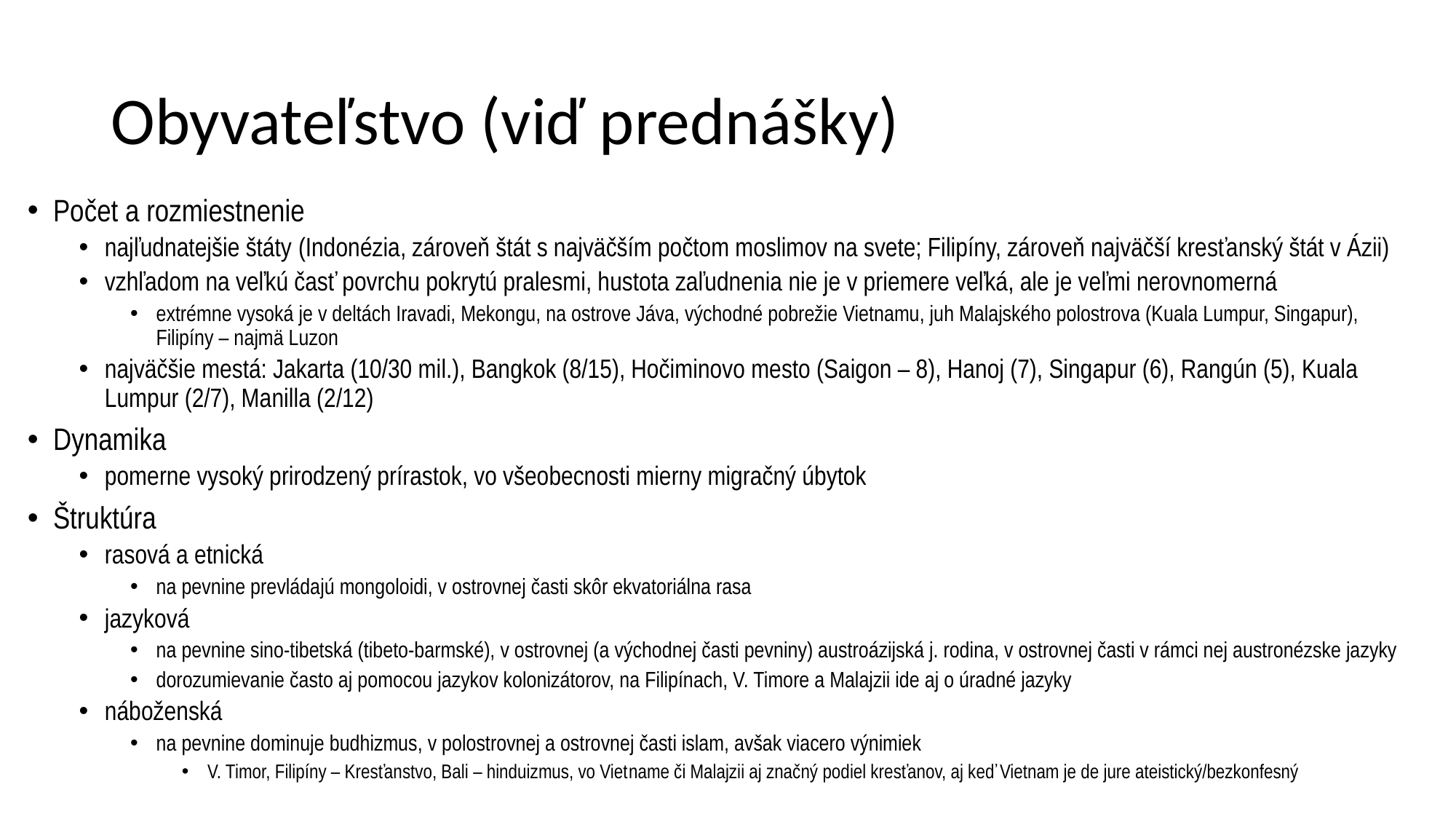

# Obyvateľstvo (viď prednášky)
Počet a rozmiestnenie
najľudnatejšie štáty (Indonézia, zároveň štát s najväčším počtom moslimov na svete; Filipíny, zároveň najväčší kresťanský štát v Ázii)
vzhľadom na veľkú časť povrchu pokrytú pralesmi, hustota zaľudnenia nie je v priemere veľká, ale je veľmi nerovnomerná
extrémne vysoká je v deltách Iravadi, Mekongu, na ostrove Jáva, východné pobrežie Vietnamu, juh Malajského polostrova (Kuala Lumpur, Singapur), Filipíny – najmä Luzon
najväčšie mestá: Jakarta (10/30 mil.), Bangkok (8/15), Hočiminovo mesto (Saigon – 8), Hanoj (7), Singapur (6), Rangún (5), Kuala Lumpur (2/7), Manilla (2/12)
Dynamika
pomerne vysoký prirodzený prírastok, vo všeobecnosti mierny migračný úbytok
Štruktúra
rasová a etnická
na pevnine prevládajú mongoloidi, v ostrovnej časti skôr ekvatoriálna rasa
jazyková
na pevnine sino-tibetská (tibeto-barmské), v ostrovnej (a východnej časti pevniny) austroázijská j. rodina, v ostrovnej časti v rámci nej austronézske jazyky
dorozumievanie často aj pomocou jazykov kolonizátorov, na Filipínach, V. Timore a Malajzii ide aj o úradné jazyky
náboženská
na pevnine dominuje budhizmus, v polostrovnej a ostrovnej časti islam, avšak viacero výnimiek
V. Timor, Filipíny – Kresťanstvo, Bali – hinduizmus, vo Vietname či Malajzii aj značný podiel kresťanov, aj keď Vietnam je de jure ateistický/bezkonfesný